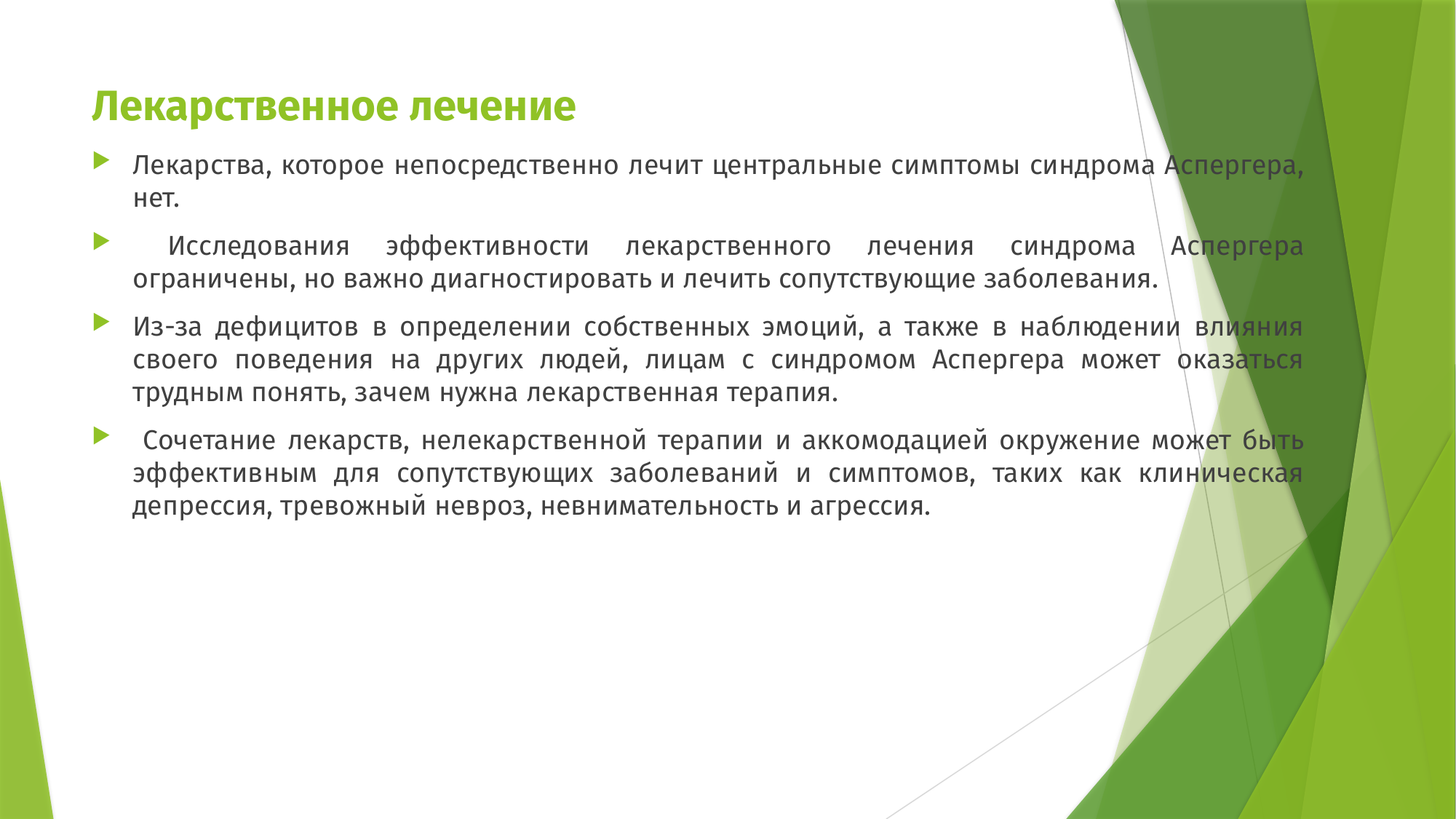

# Лекарственное лечение
Лекарства, которое непосредственно лечит центральные симптомы синдрома Аспергера, нет.
 Исследования эффективности лекарственного лечения синдрома Аспергера ограничены, но важно диагностировать и лечить сопутствующие заболевания.
Из-за дефицитов в определении собственных эмоций, а также в наблюдении влияния своего поведения на других людей, лицам с синдромом Аспергера может оказаться трудным понять, зачем нужна лекарственная терапия.
 Сочетание лекарств, нелекарственной терапии и аккомодацией окружение может быть эффективным для сопутствующих заболеваний и симптомов, таких как клиническая депрессия, тревожный невроз, невнимательность и агрессия.